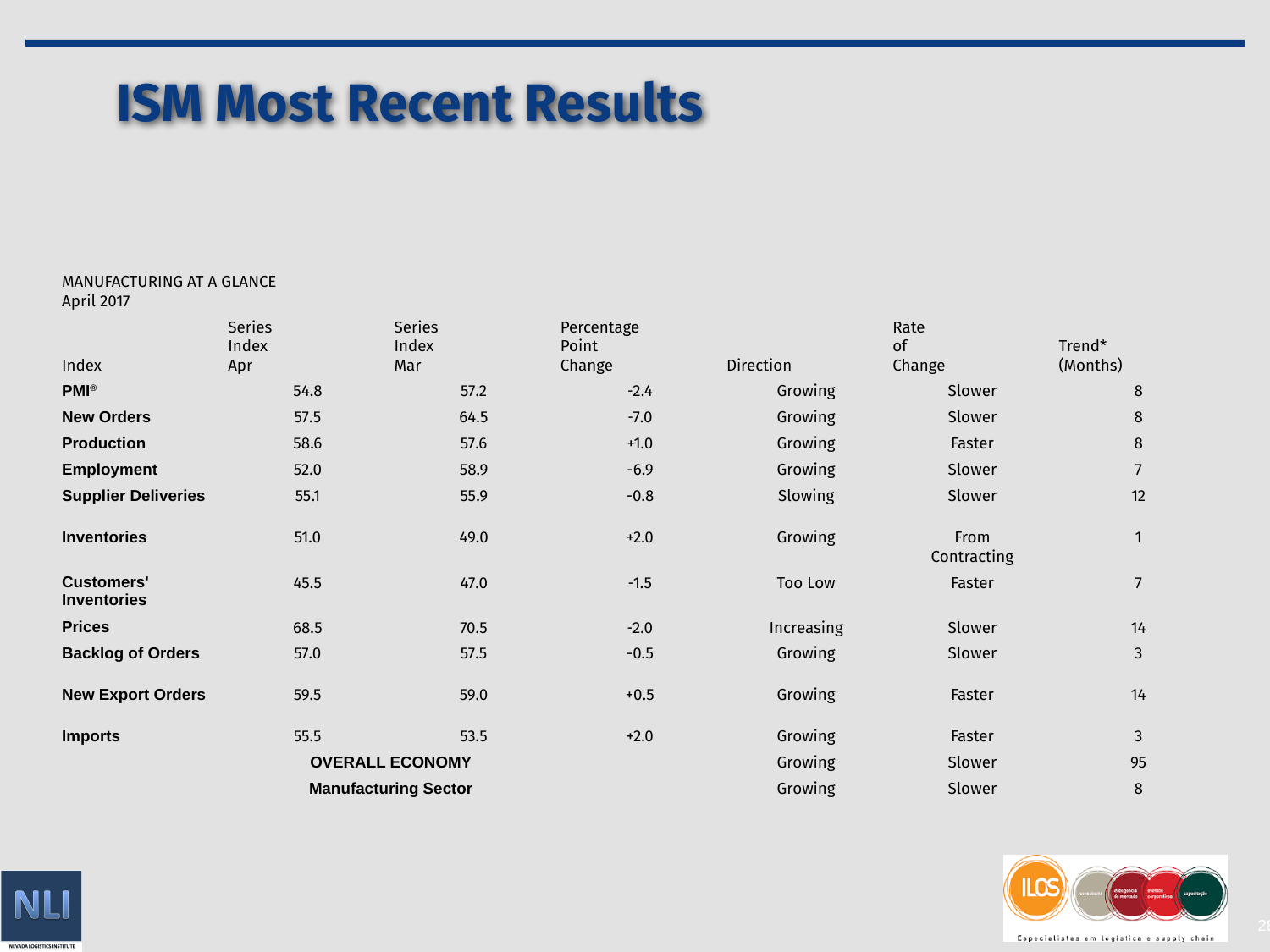

# ISM Most Recent Results
| MANUFACTURING AT A GLANCE April 2017 |  |  |  |  |  |  |
| --- | --- | --- | --- | --- | --- | --- |
| Index | Series Index Apr | Series Index Mar | Percentage Point Change | Direction | Rate of Change | Trend\* (Months) |
| PMI® | 54.8 | 57.2 | -2.4 | Growing | Slower | 8 |
| New Orders | 57.5 | 64.5 | -7.0 | Growing | Slower | 8 |
| Production | 58.6 | 57.6 | +1.0 | Growing | Faster | 8 |
| Employment | 52.0 | 58.9 | -6.9 | Growing | Slower | 7 |
| Supplier Deliveries | 55.1 | 55.9 | -0.8 | Slowing | Slower | 12 |
| Inventories | 51.0 | 49.0 | +2.0 | Growing | From Contracting | 1 |
| Customers' Inventories | 45.5 | 47.0 | -1.5 | Too Low | Faster | 7 |
| Prices | 68.5 | 70.5 | -2.0 | Increasing | Slower | 14 |
| Backlog of Orders | 57.0 | 57.5 | -0.5 | Growing | Slower | 3 |
| New Export Orders | 59.5 | 59.0 | +0.5 | Growing | Faster | 14 |
| Imports | 55.5 | 53.5 | +2.0 | Growing | Faster | 3 |
| OVERALL ECONOMY |  |  |  | Growing | Slower | 95 |
| Manufacturing Sector |  |  |  | Growing | Slower | 8 |